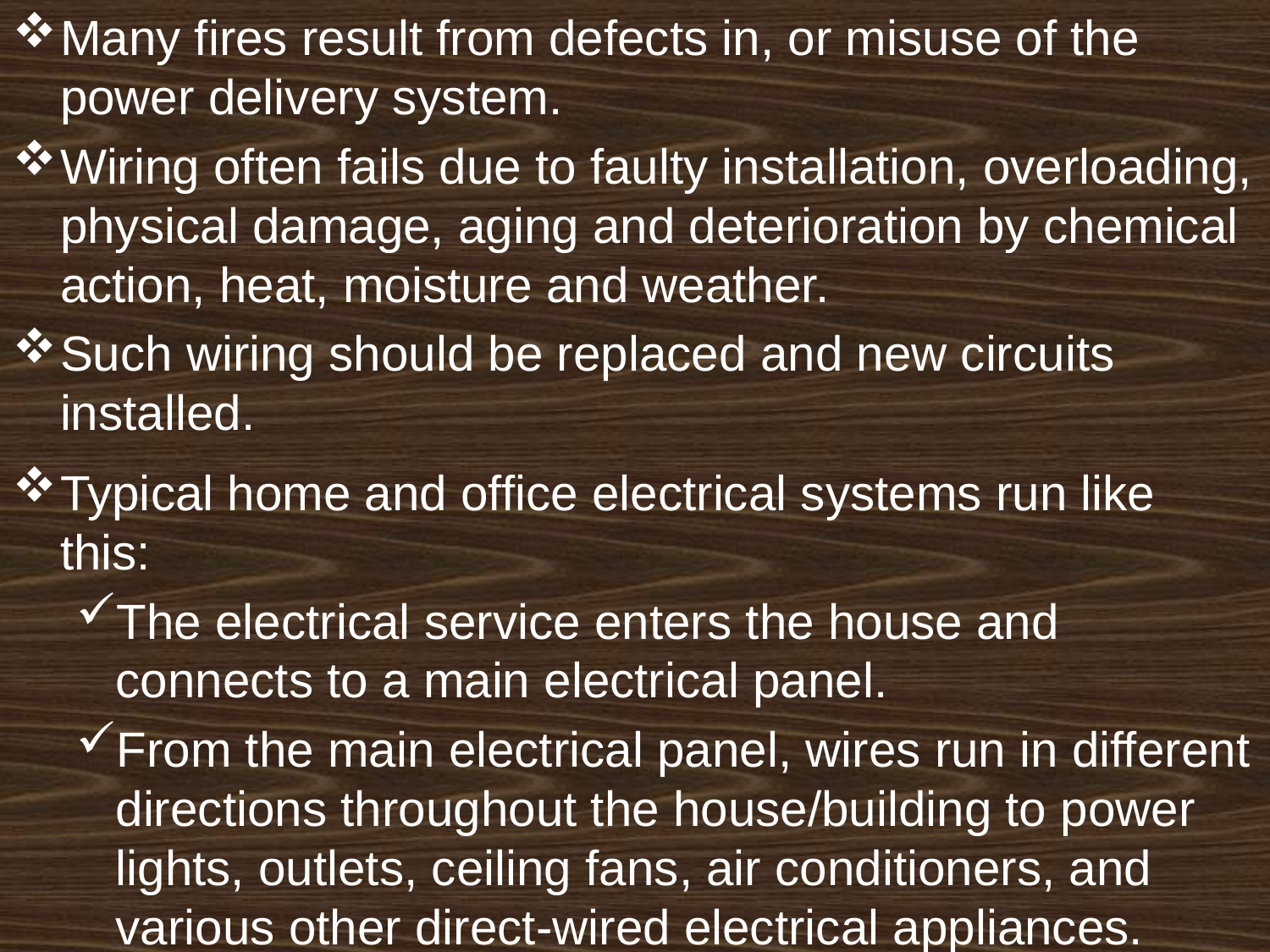

Many fires result from defects in, or misuse of the power delivery system.
Wiring often fails due to faulty installation, overloading, physical damage, aging and deterioration by chemical action, heat, moisture and weather.
Such wiring should be replaced and new circuits installed.
Typical home and office electrical systems run like this:
The electrical service enters the house and connects to a main electrical panel.
From the main electrical panel, wires run in different directions throughout the house/building to power lights, outlets, ceiling fans, air conditioners, and various other direct-wired electrical appliances.